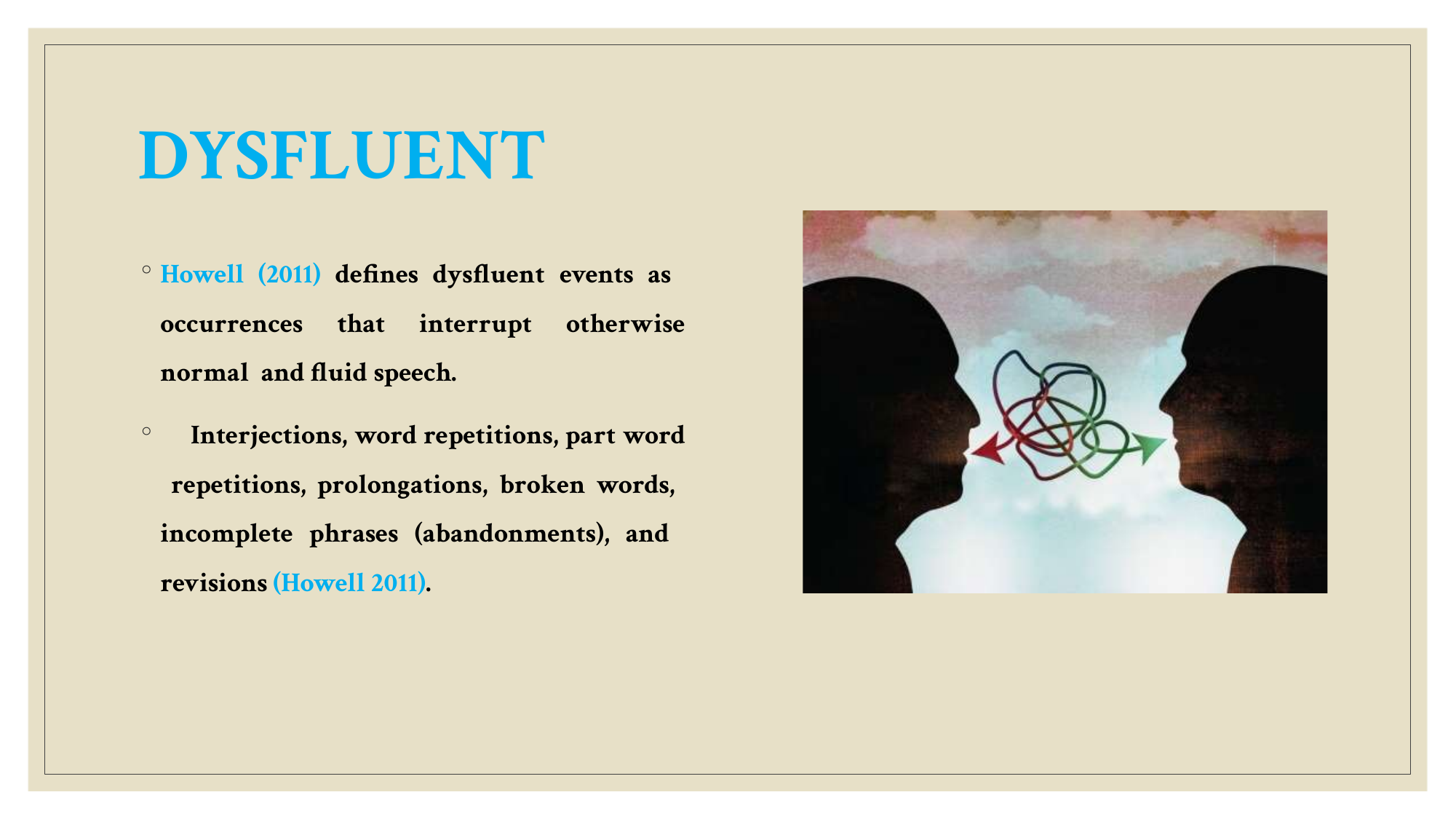

# DYSFLUENT

Howell (2011) defines dysfluent events as  occurrences that interrupt otherwise normal  and fluid speech.
	Interjections, word repetitions, part word  repetitions, prolongations, broken words,  incomplete phrases (abandonments), and  revisions (Howell 2011).